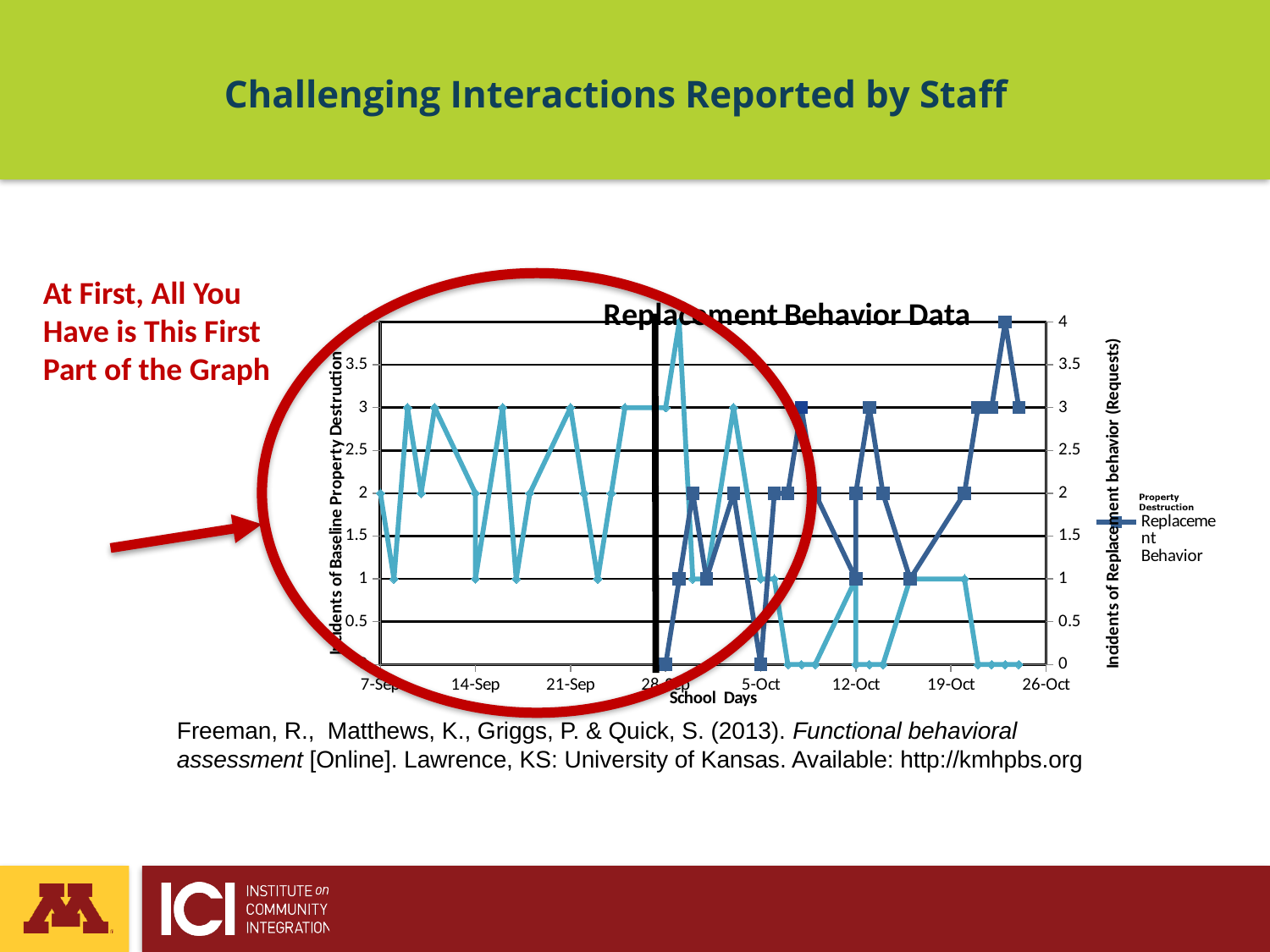

# Challenging Interactions Reported by Staff
At First, All You Have is This First Part of the Graph

### Chart: Replacement Behavior Data

| Category | Verbal Agression | Replacement Behavior |
|---|---|---|
| 41524 | 2.0 | None |
| 41525 | 1.0 | None |
| 41526 | 3.0 | None |
| 41527 | 2.0 | None |
| 41528 | 3.0 | None |
| 41531 | 2.0 | None |
| 41531 | 1.0 | None |
| 41533 | 3.0 | None |
| 41534 | 1.0 | None |
| 41535 | 2.0 | None |
| 41538 | 3.0 | None |
| 41539 | 2.0 | None |
| 41540 | 1.0 | None |
| 41541 | 2.0 | None |
| 41542 | 3.0 | None |
| 41545 | 3.0 | 0.0 |
| 41546 | 4.0 | 1.0 |
| 41547 | 1.0 | 2.0 |
| 41548 | 1.0 | 1.0 |
| 41550 | 3.0 | 2.0 |
| 41552 | 1.0 | 0.0 |
| 41553 | 1.0 | 2.0 |
| 41554 | 0.0 | 2.0 |
| 41555 | 0.0 | 3.0 |
| 41556 | 0.0 | 2.0 |
| 41559 | 1.0 | 1.0 |
| 41559 | 0.0 | 2.0 |
| 41560 | 0.0 | 3.0 |
| 41561 | 0.0 | 2.0 |
| 41563 | 1.0 | 1.0 |
| 41567 | 1.0 | 2.0 |
| 41568 | 0.0 | 3.0 |
| 41569 | 0.0 | 3.0 |
| 41570 | 0.0 | 4.0 |
| 41571 | 0.0 | 3.0 |
|  | None | None |
Freeman, R.,  Matthews, K., Griggs, P. & Quick, S. (2013). Functional behavioral assessment [Online]. Lawrence, KS: University of Kansas. Available: http://kmhpbs.org